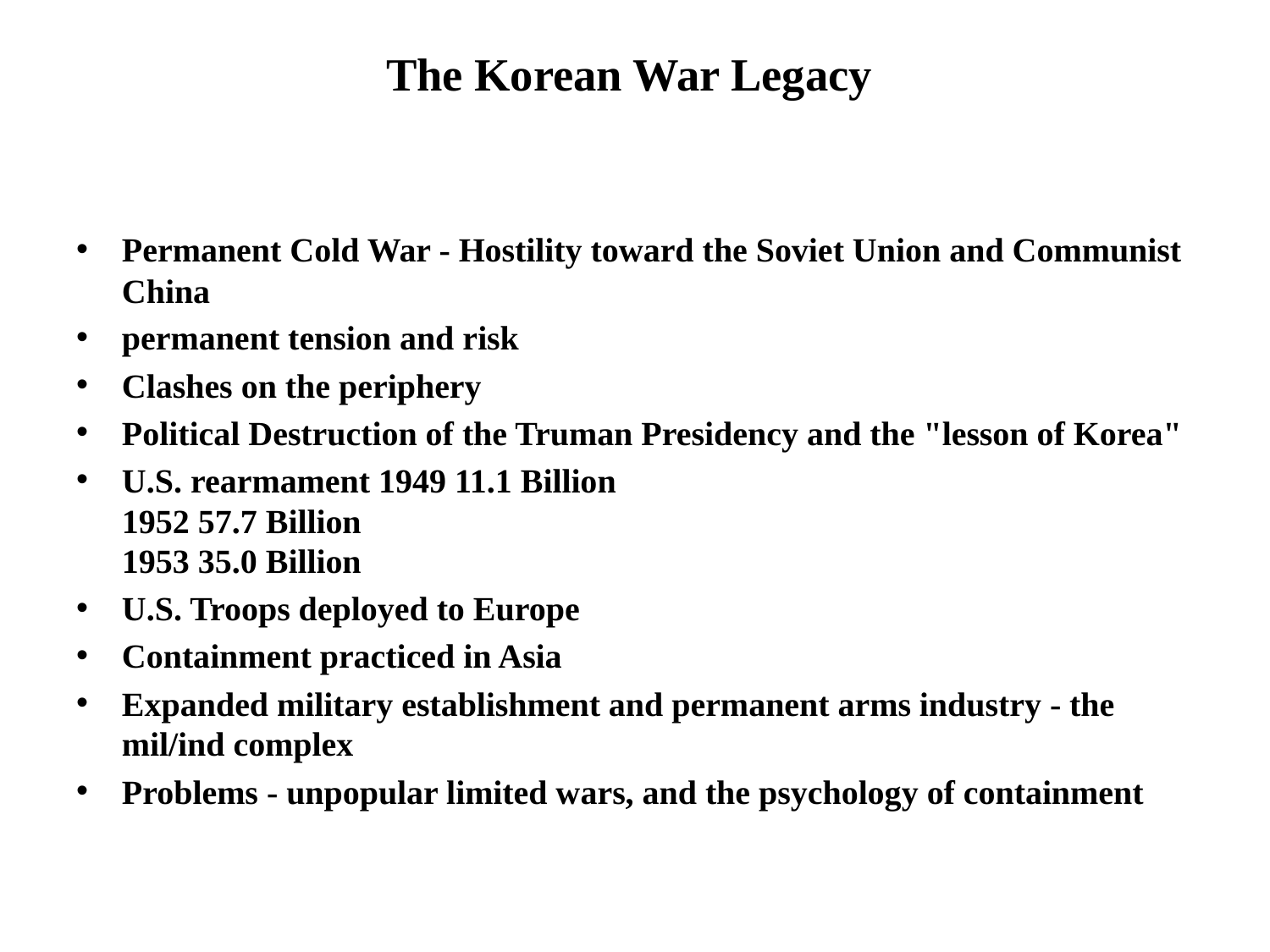

# The Korean War Legacy
Permanent Cold War - Hostility toward the Soviet Union and Communist China
permanent tension and risk
Clashes on the periphery
Political Destruction of the Truman Presidency and the "lesson of Korea"
U.S. rearmament 1949 11.1 Billion
1952 57.7 Billion
1953 35.0 Billion
U.S. Troops deployed to Europe
Containment practiced in Asia
Expanded military establishment and permanent arms industry - the mil/ind complex
Problems - unpopular limited wars, and the psychology of containment